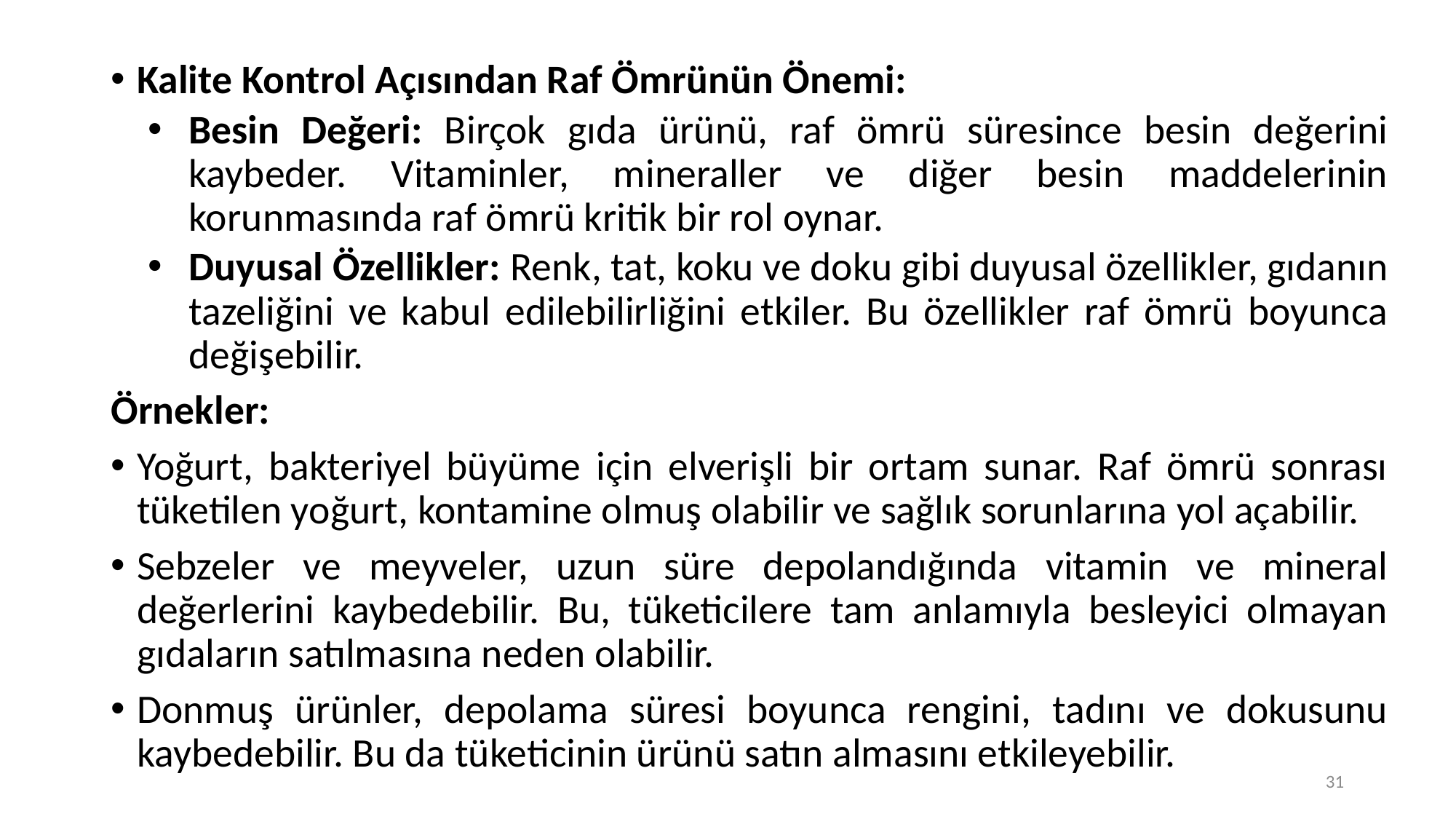

Kalite Kontrol Açısından Raf Ömrünün Önemi:
Besin Değeri: Birçok gıda ürünü, raf ömrü süresince besin değerini kaybeder. Vitaminler, mineraller ve diğer besin maddelerinin korunmasında raf ömrü kritik bir rol oynar.
Duyusal Özellikler: Renk, tat, koku ve doku gibi duyusal özellikler, gıdanın tazeliğini ve kabul edilebilirliğini etkiler. Bu özellikler raf ömrü boyunca değişebilir.
Örnekler:
Yoğurt, bakteriyel büyüme için elverişli bir ortam sunar. Raf ömrü sonrası tüketilen yoğurt, kontamine olmuş olabilir ve sağlık sorunlarına yol açabilir.
Sebzeler ve meyveler, uzun süre depolandığında vitamin ve mineral değerlerini kaybedebilir. Bu, tüketicilere tam anlamıyla besleyici olmayan gıdaların satılmasına neden olabilir.
Donmuş ürünler, depolama süresi boyunca rengini, tadını ve dokusunu kaybedebilir. Bu da tüketicinin ürünü satın almasını etkileyebilir.

31